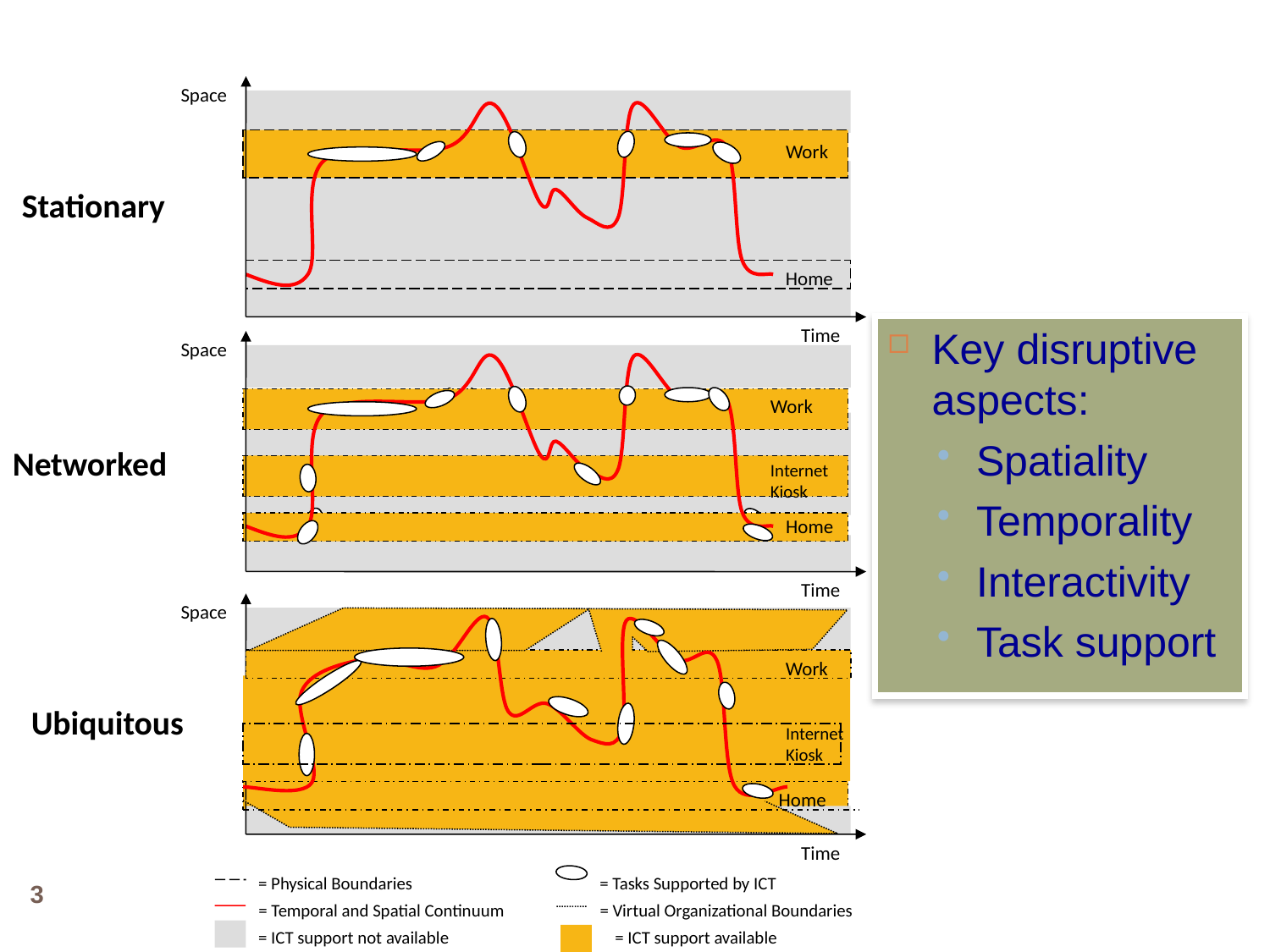

Space

Work

Stationary

Home

Time
Space

Work

Networked
Internet Kiosk

Home

Time
Space

Work

Ubiquitous

Internet
Kiosk

Home

Time
= Physical Boundaries

= Tasks Supported by ICT

= Temporal and Spatial Continuum
= Virtual Organizational Boundaries

= ICT support not available
= ICT support available

Key disruptive aspects:
Spatiality
Temporality
Interactivity
Task support
3